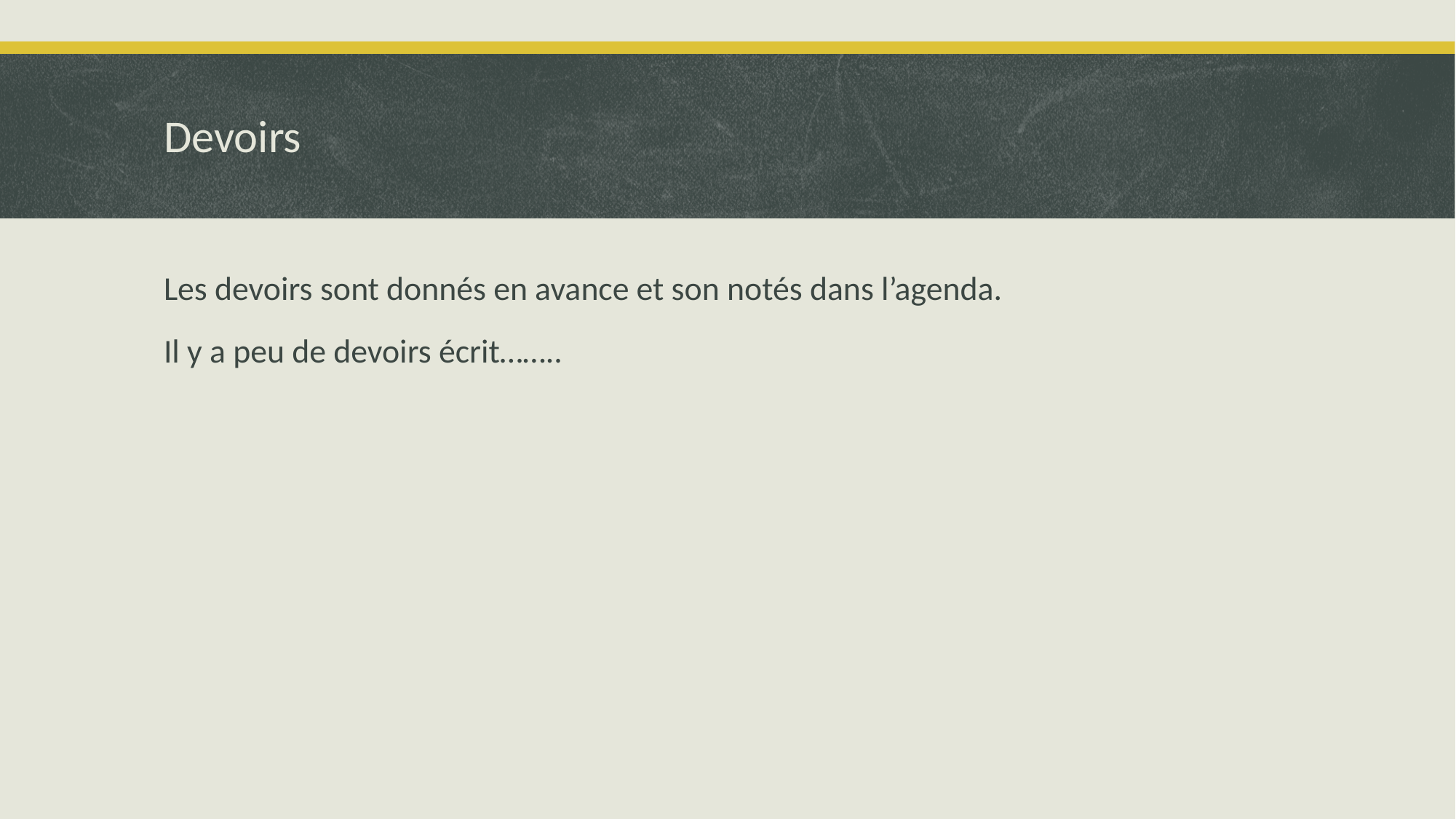

# Devoirs
Les devoirs sont donnés en avance et son notés dans l’agenda.
Il y a peu de devoirs écrit……..